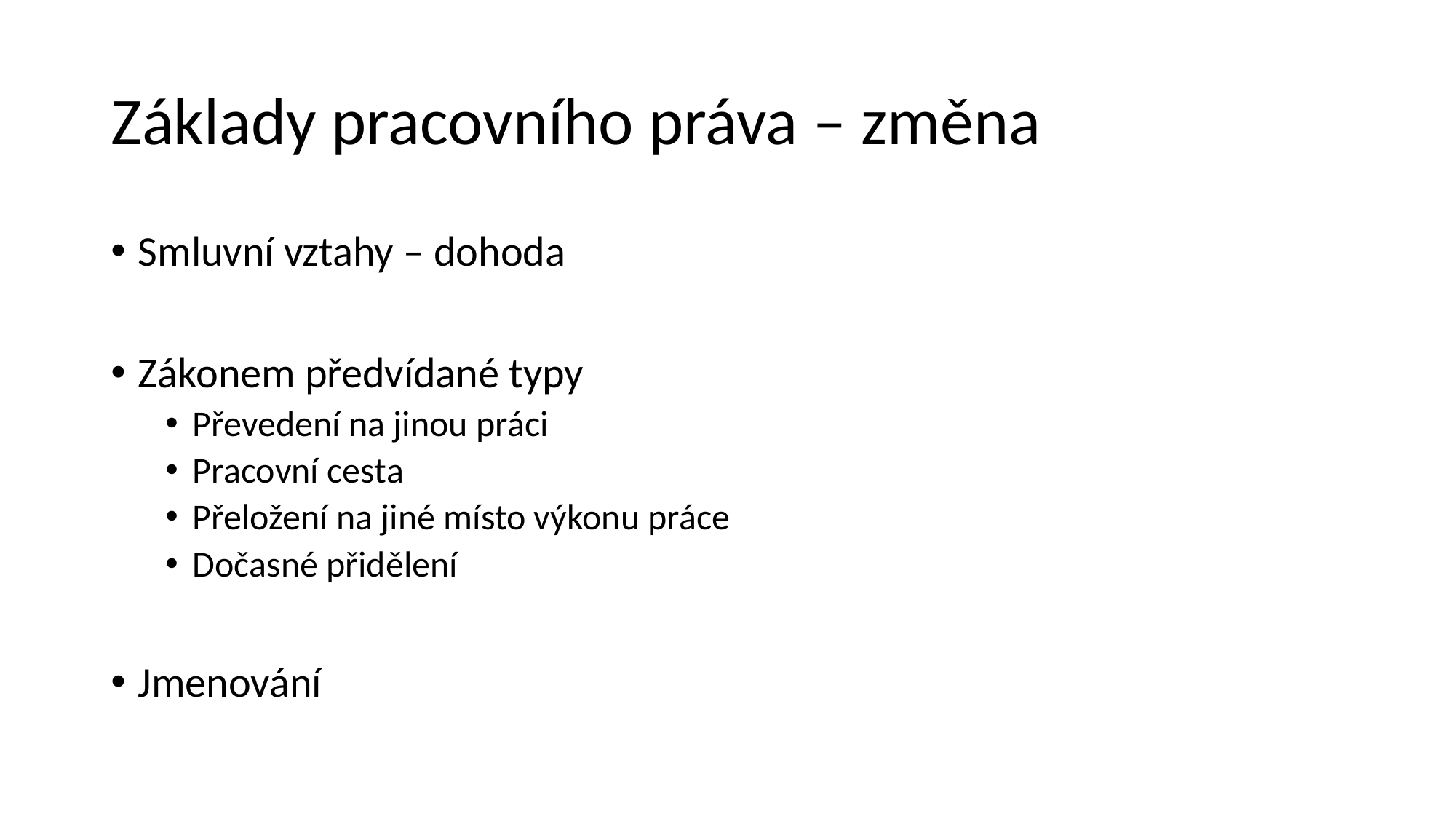

# Základy pracovního práva – změna
Smluvní vztahy – dohoda

Zákonem předvídané typy
Převedení na jinou práci
Pracovní cesta
Přeložení na jiné místo výkonu práce
Dočasné přidělení

Jmenování